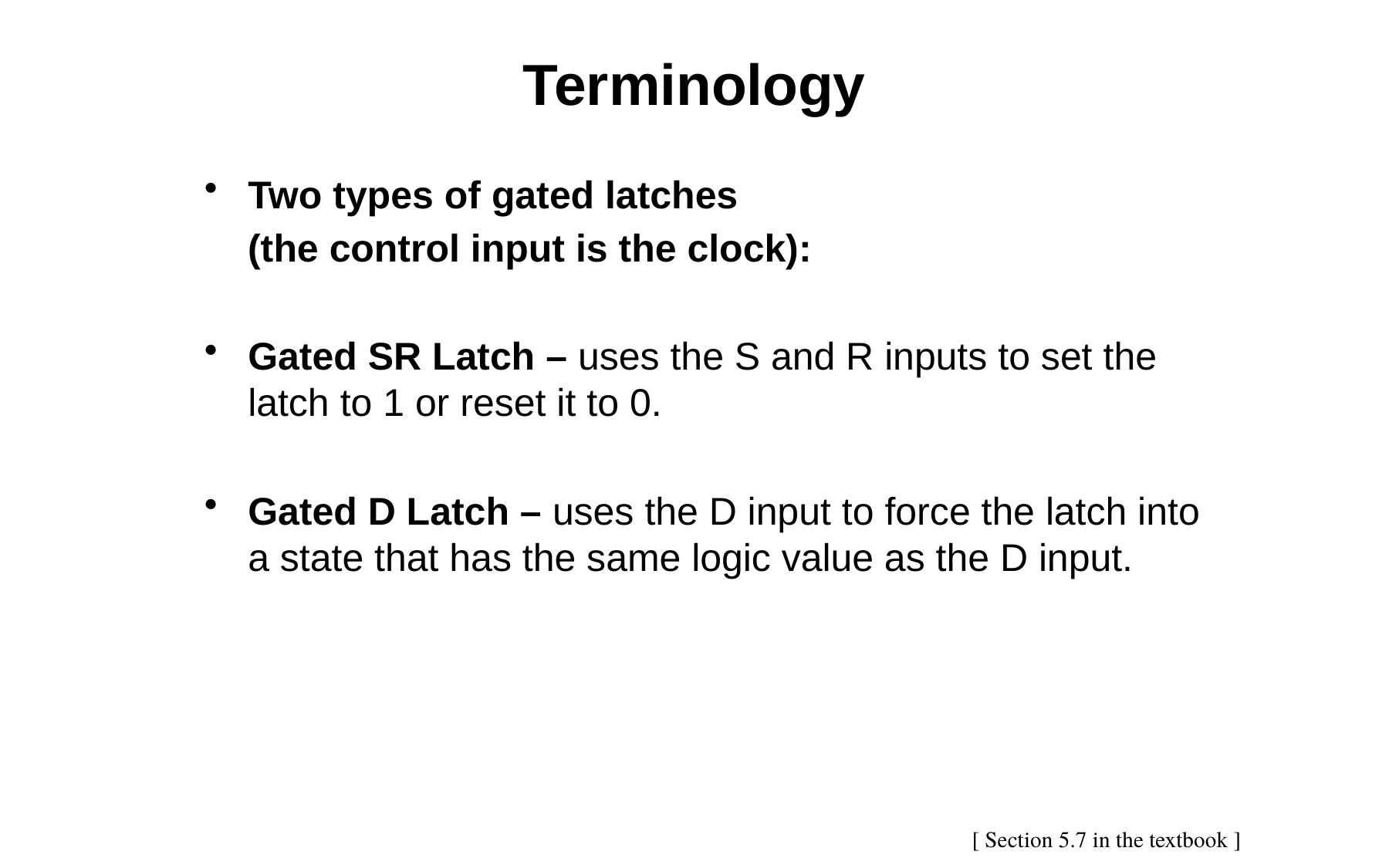

# Terminology
Two types of gated latches
    (the control input is the clock):

Gated SR Latch – uses the S and R inputs to set the latch to 1 or reset it to 0.

Gated D Latch – uses the D input to force the latch into a state that has the same logic value as the D input.
[ Section 5.7 in the textbook ]